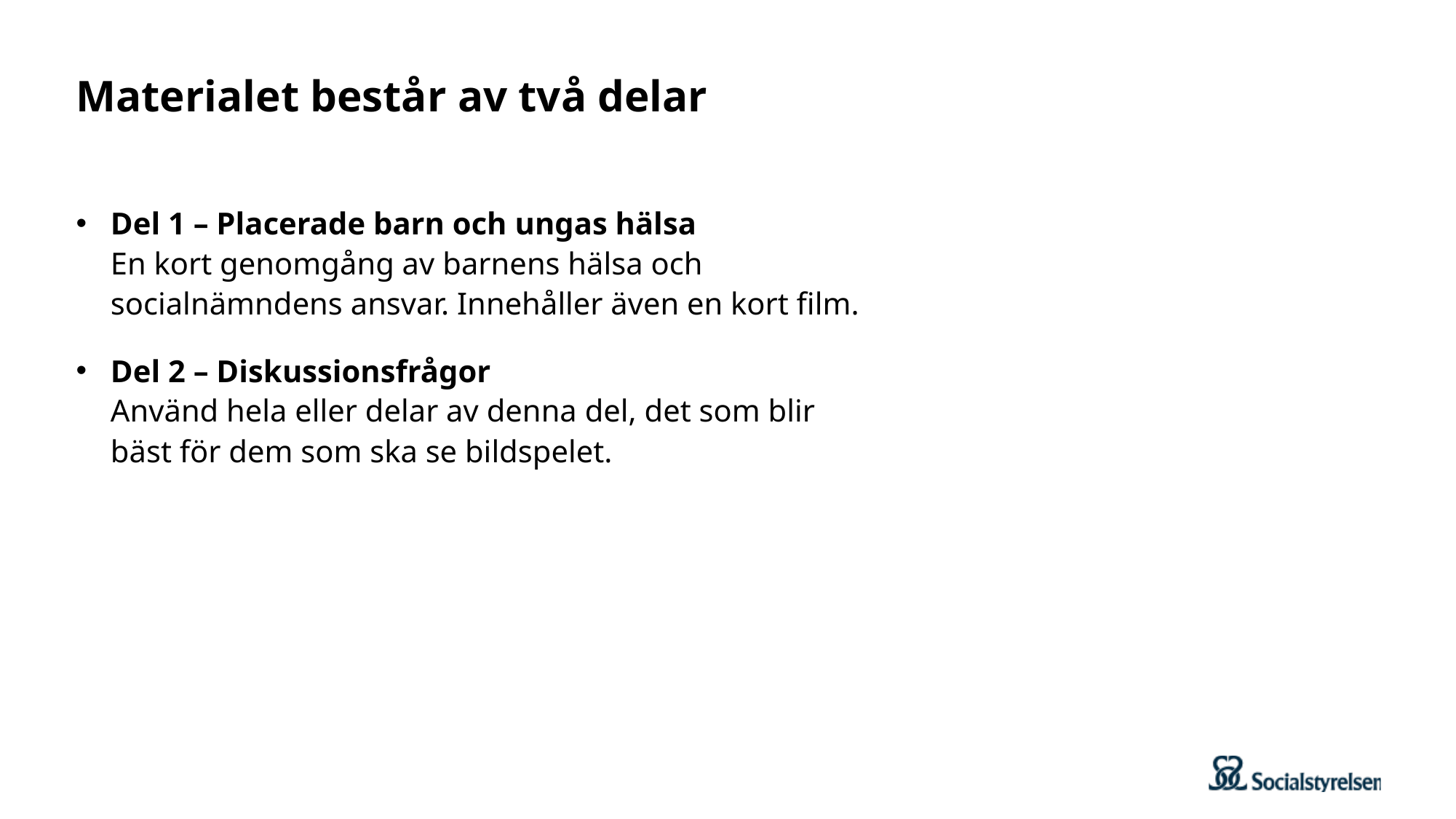

# Materialet består av två delar
Del 1 – Placerade barn och ungas hälsa
En kort genomgång av barnens hälsa och socialnämndens ansvar. Innehåller även en kort film.
Del 2 – Diskussionsfrågor
Använd hela eller delar av denna del, det som blir bäst för dem som ska se bildspelet.